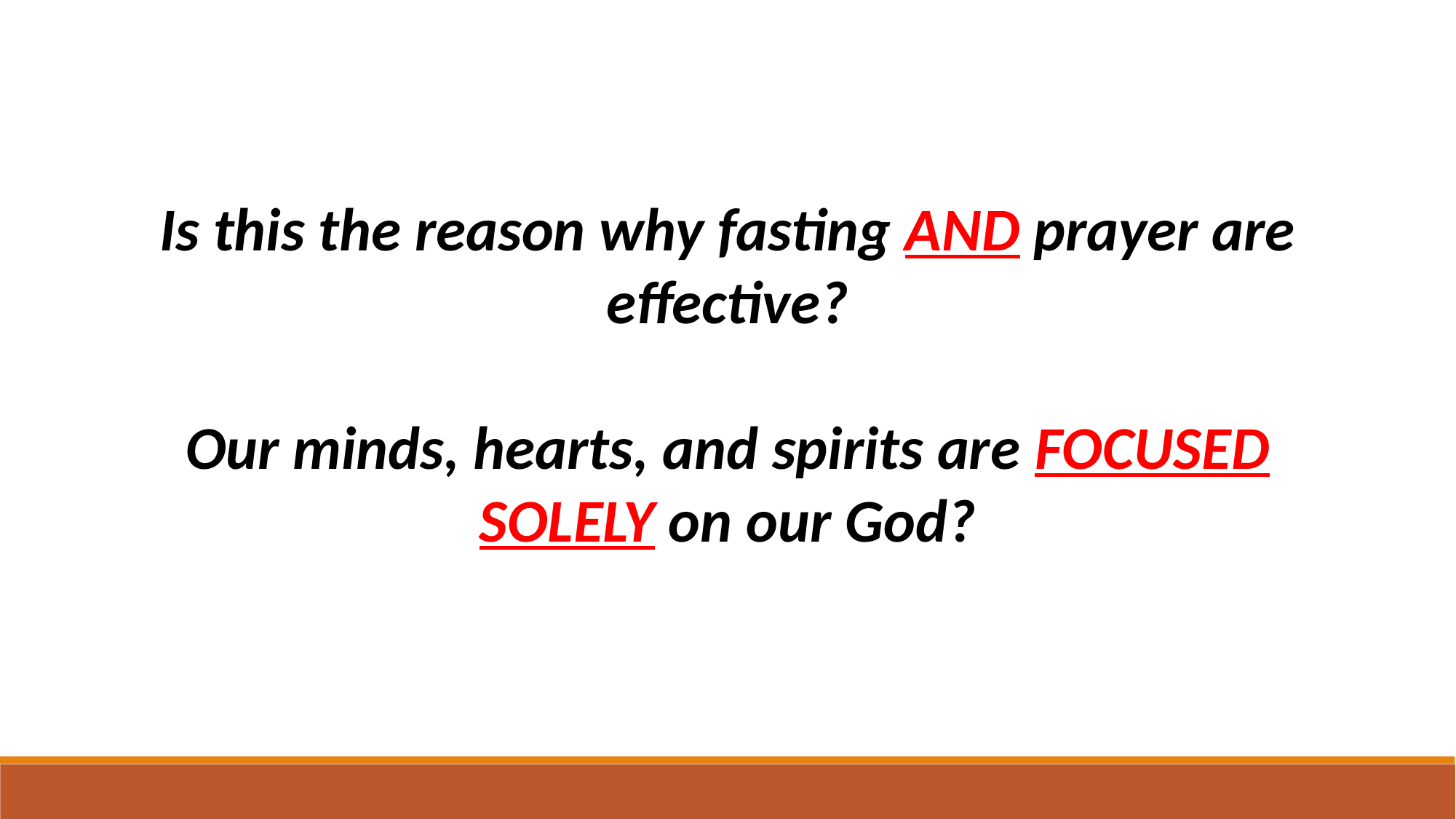

Is this the reason why fasting AND prayer are
effective?

Our minds, hearts, and spirits are FOCUSED
SOLELY on our God?